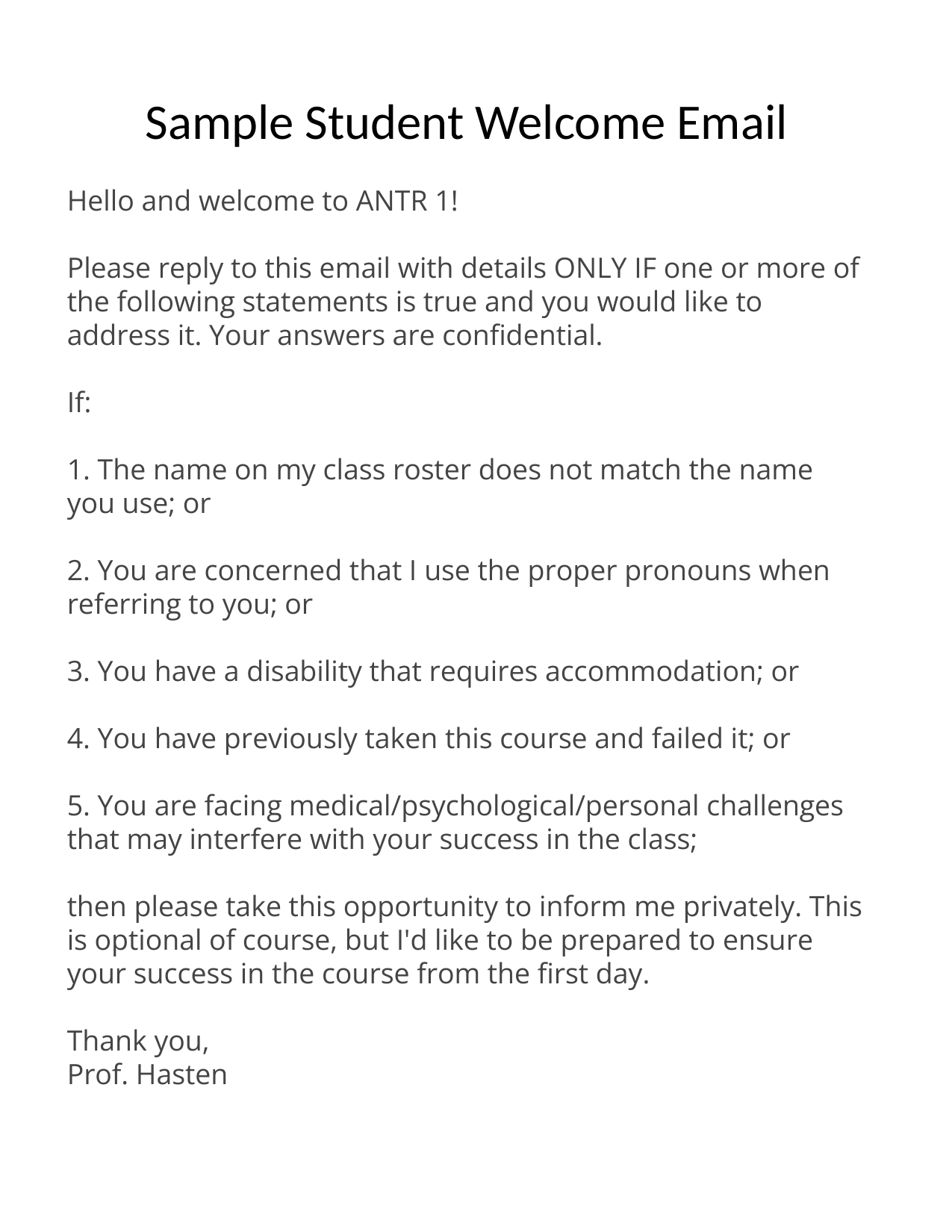

Sample Student Welcome Email
Hello and welcome to ANTR 1!
Please reply to this email with details ONLY IF one or more of the following statements is true and you would like to address it. Your answers are confidential. 
If:
1. The name on my class roster does not match the name you use; or
2. You are concerned that I use the proper pronouns when referring to you; or
3. You have a disability that requires accommodation; or
4. You have previously taken this course and failed it; or
5. You are facing medical/psychological/personal challenges that may interfere with your success in the class; 
 
then please take this opportunity to inform me privately. This is optional of course, but I'd like to be prepared to ensure your success in the course from the first day. 
 
Thank you,
Prof. Hasten